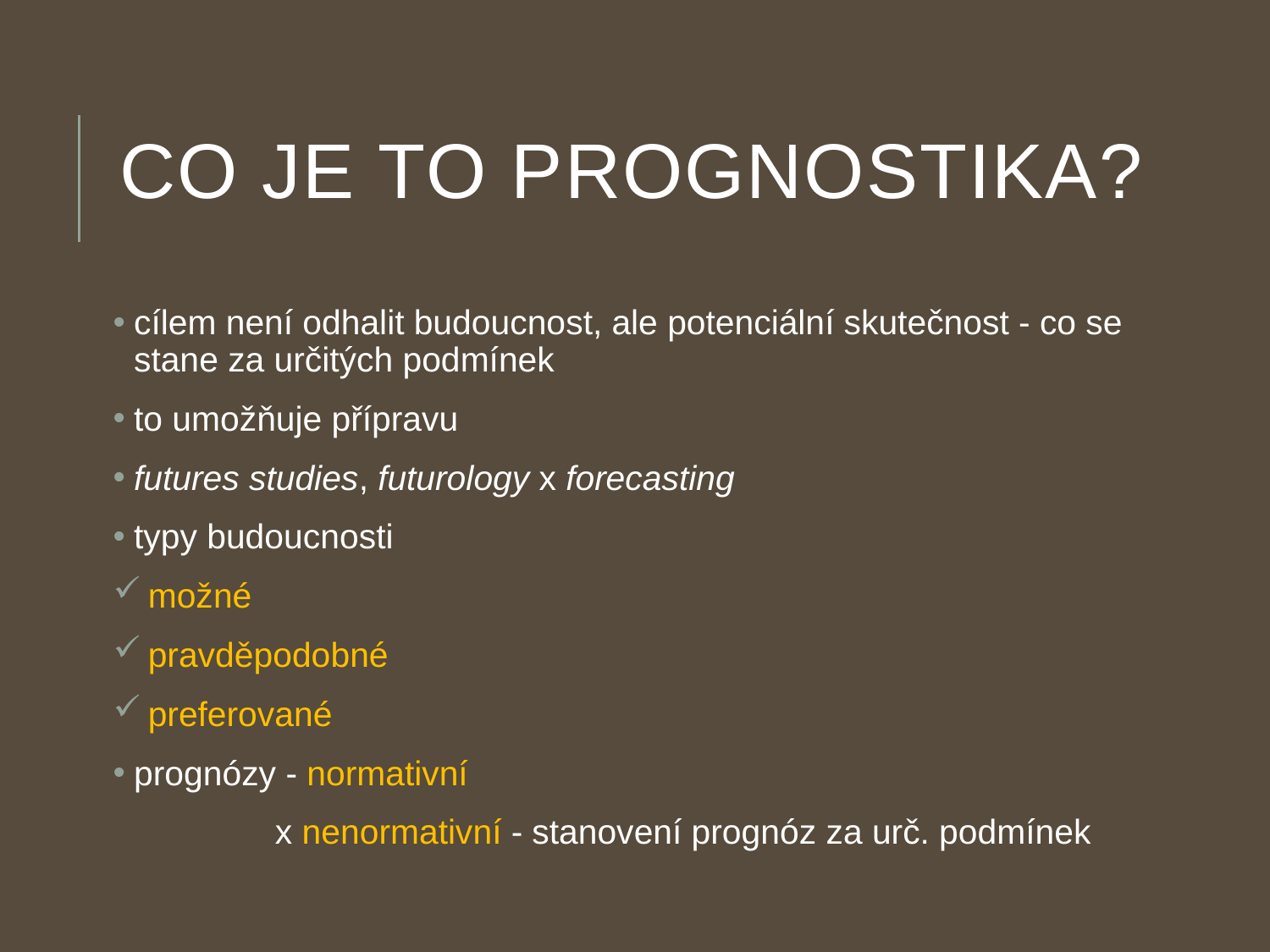

# co je to prognostika?
 cílem není odhalit budoucnost, ale potenciální skutečnost - co se
 stane za určitých podmínek
 to umožňuje přípravu
 futures studies, futurology x forecasting
 typy budoucnosti
 možné
 pravděpodobné
 preferované
 prognózy - normativní
                 x nenormativní - stanovení prognóz za urč. podmínek